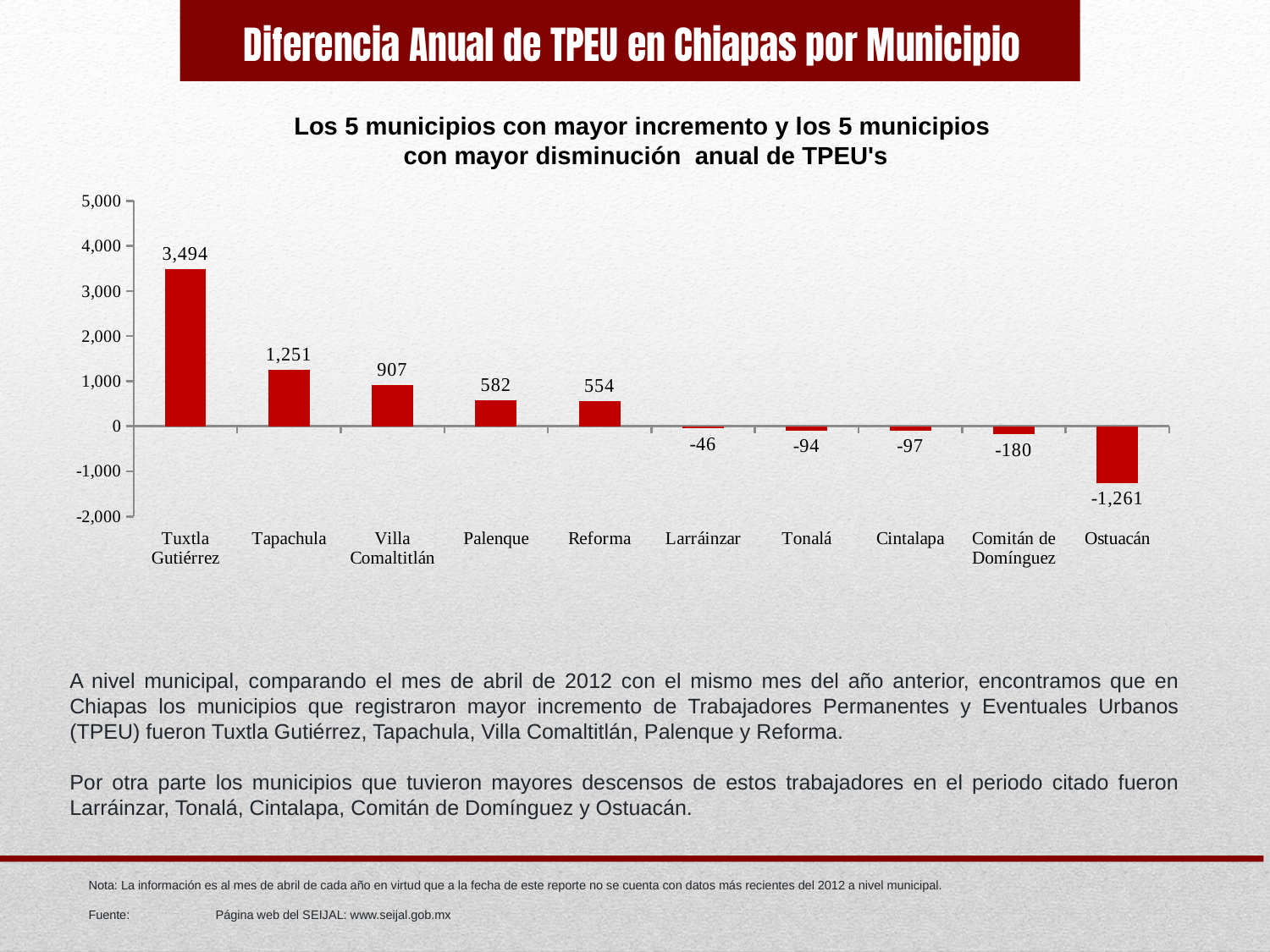

Diferencia Anual de TPEU en Chiapas por Municipio
Los 5 municipios con mayor incremento y los 5 municipios
 con mayor disminución  anual de TPEU's

### Chart

| Category |  |
|---|---|
| Tuxtla Gutiérrez | 3494.0 |
| Tapachula | 1251.0 |
| Villa Comaltitlán | 907.0 |
| Palenque | 582.0 |
| Reforma | 554.0 |
| Larráinzar | -46.0 |
| Tonalá | -94.0 |
| Cintalapa | -97.0 |
| Comitán de Domínguez | -180.0 |
| Ostuacán | -1261.0 |
A nivel municipal, comparando el mes de abril de 2012 con el mismo mes del año anterior, encontramos que en Chiapas los municipios que registraron mayor incremento de Trabajadores Permanentes y Eventuales Urbanos (TPEU) fueron Tuxtla Gutiérrez, Tapachula, Villa Comaltitlán, Palenque y Reforma.

Por otra parte los municipios que tuvieron mayores descensos de estos trabajadores en el periodo citado fueron Larráinzar, Tonalá, Cintalapa, Comitán de Domínguez y Ostuacán.
Nota: La información es al mes de abril de cada año en virtud que a la fecha de este reporte no se cuenta con datos más recientes del 2012 a nivel municipal.

Fuente:	Página web del SEIJAL: www.seijal.gob.mx